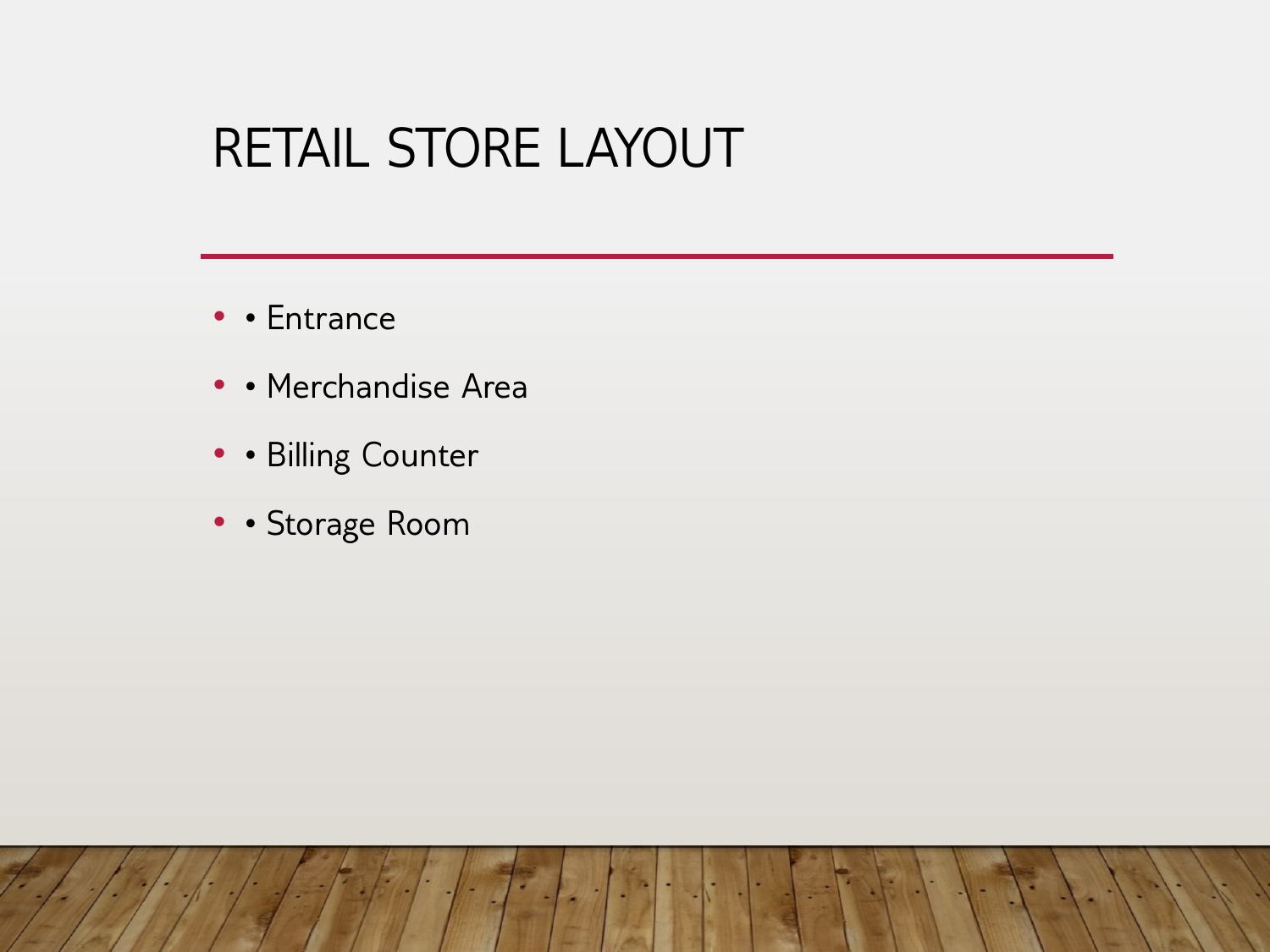

# Retail Store Layout
• Entrance
• Merchandise Area
• Billing Counter
• Storage Room